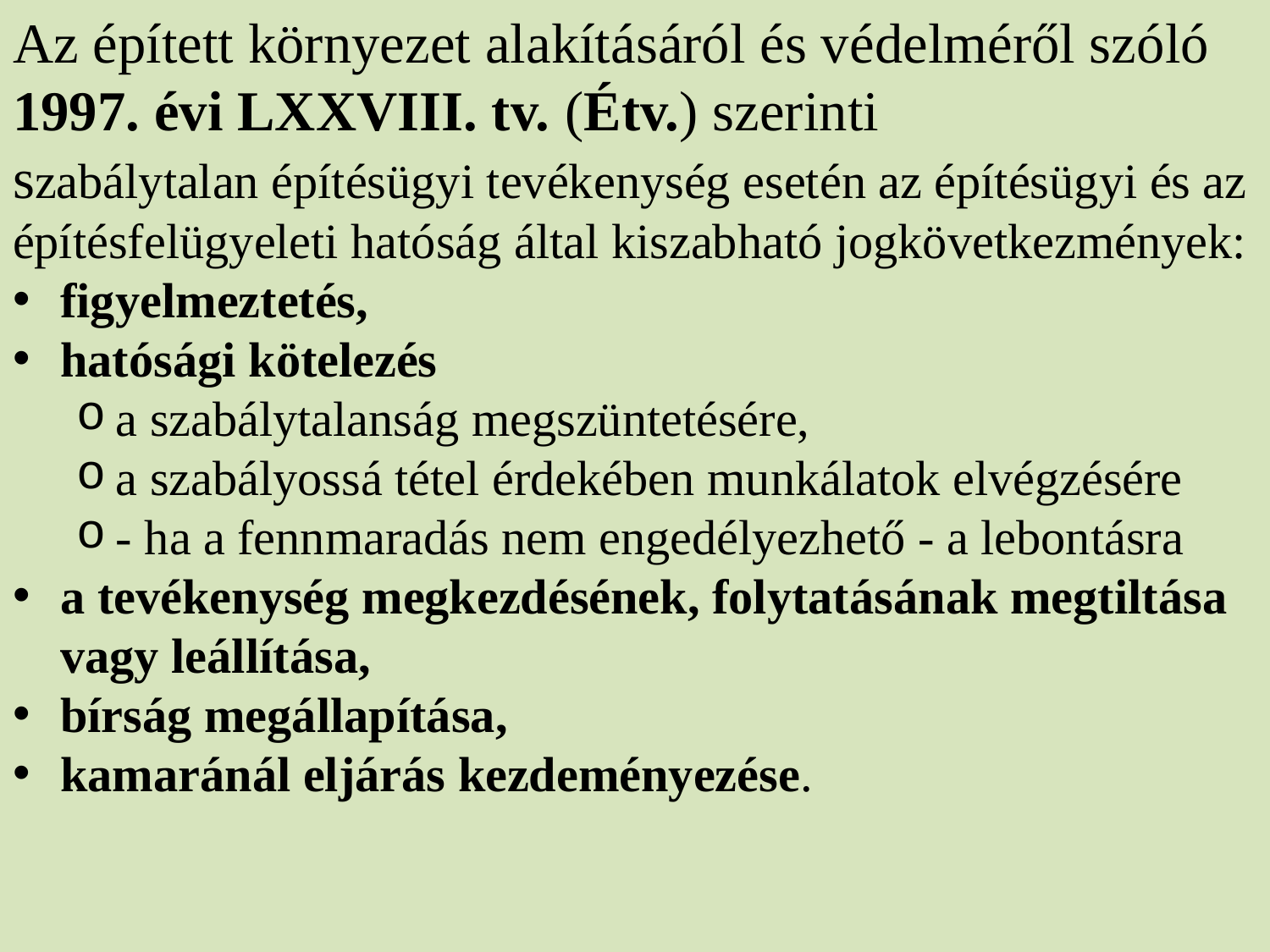

Az épített környezet alakításáról és védelméről szóló 1997. évi LXXVIII. tv. (Étv.) szerinti
szabálytalan építésügyi tevékenység esetén az építésügyi és az építésfelügyeleti hatóság által kiszabható jogkövetkezmények:
figyelmeztetés,
hatósági kötelezés
a szabálytalanság megszüntetésére,
a szabályossá tétel érdekében munkálatok elvégzésére
- ha a fennmaradás nem engedélyezhető - a lebontásra
a tevékenység megkezdésének, folytatásának megtiltása vagy leállítása,
bírság megállapítása,
kamaránál eljárás kezdeményezése.